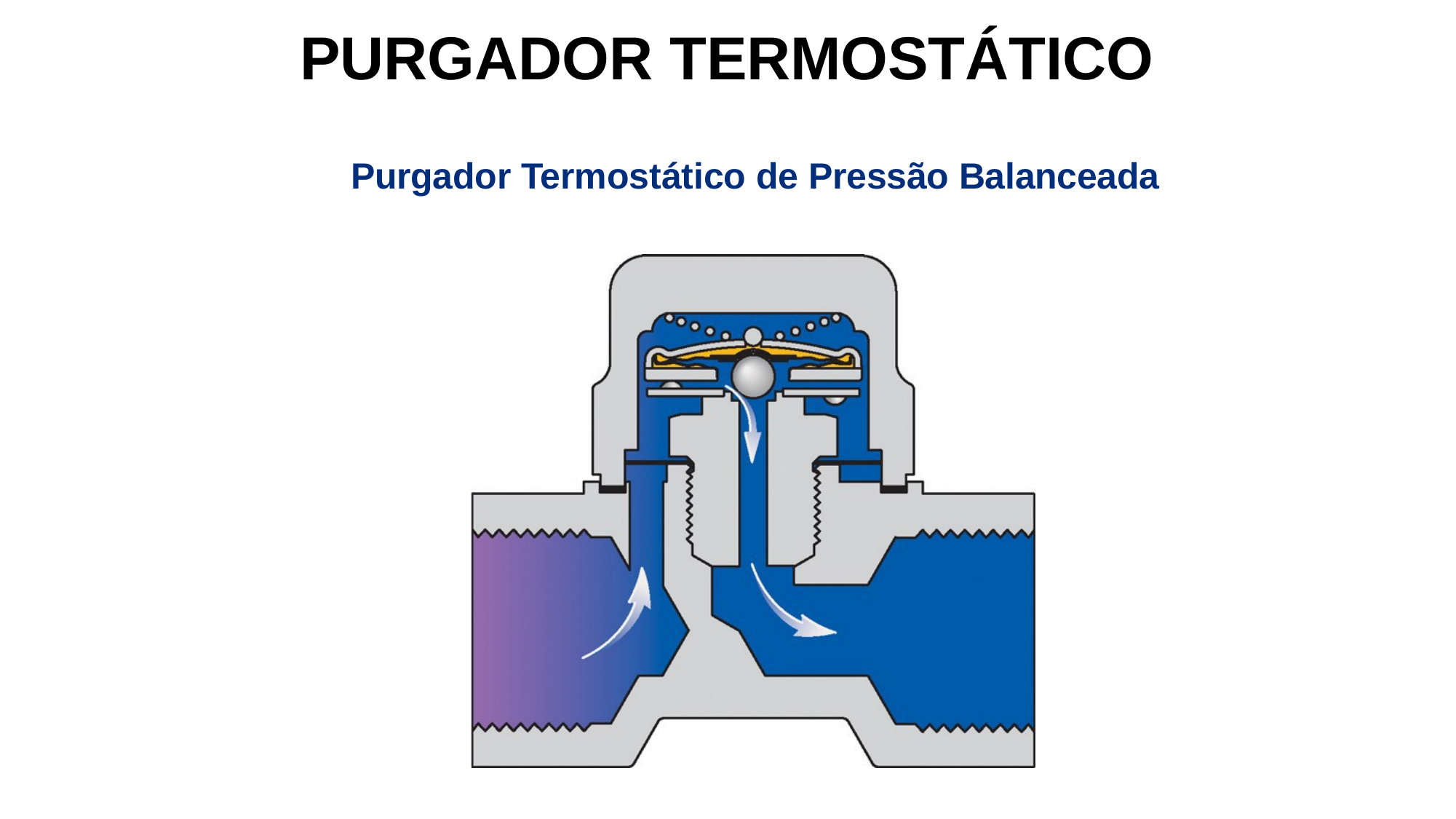

PURGADOR TERMOSTÁTICO
Purgador Termostático de Pressão Balanceada